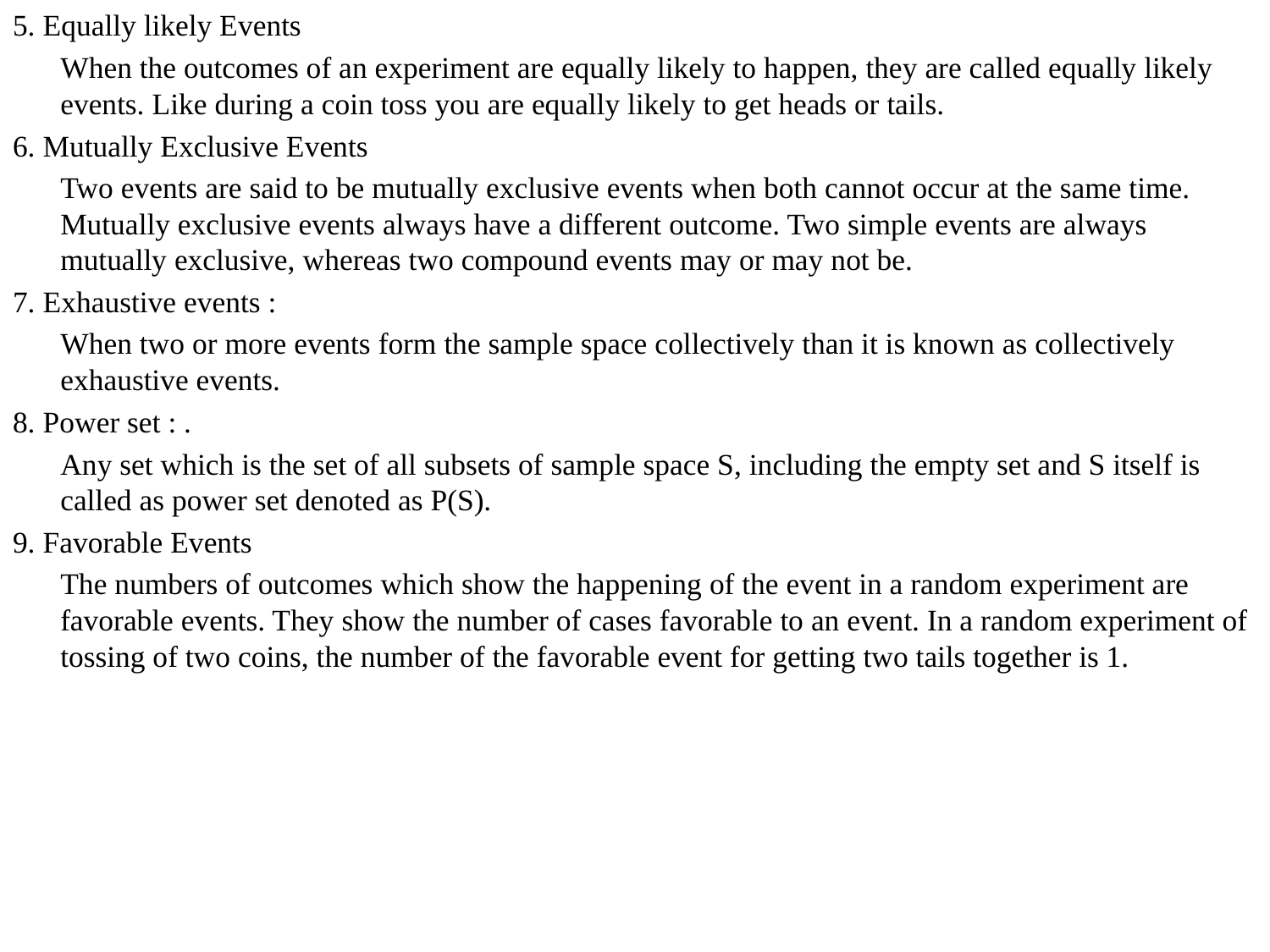

5. Equally likely Events
	When the outcomes of an experiment are equally likely to happen, they are called equally likely events. Like during a coin toss you are equally likely to get heads or tails.
6. Mutually Exclusive Events
	Two events are said to be mutually exclusive events when both cannot occur at the same time. Mutually exclusive events always have a different outcome. Two simple events are always mutually exclusive, whereas two compound events may or may not be.
7. Exhaustive events :
	When two or more events form the sample space collectively than it is known as collectively exhaustive events.
8. Power set : .
	Any set which is the set of all subsets of sample space S, including the empty set and S itself is called as power set denoted as P(S).
9. Favorable Events
	The numbers of outcomes which show the happening of the event in a random experiment are favorable events. They show the number of cases favorable to an event. In a random experiment of tossing of two coins, the number of the favorable event for getting two tails together is 1.